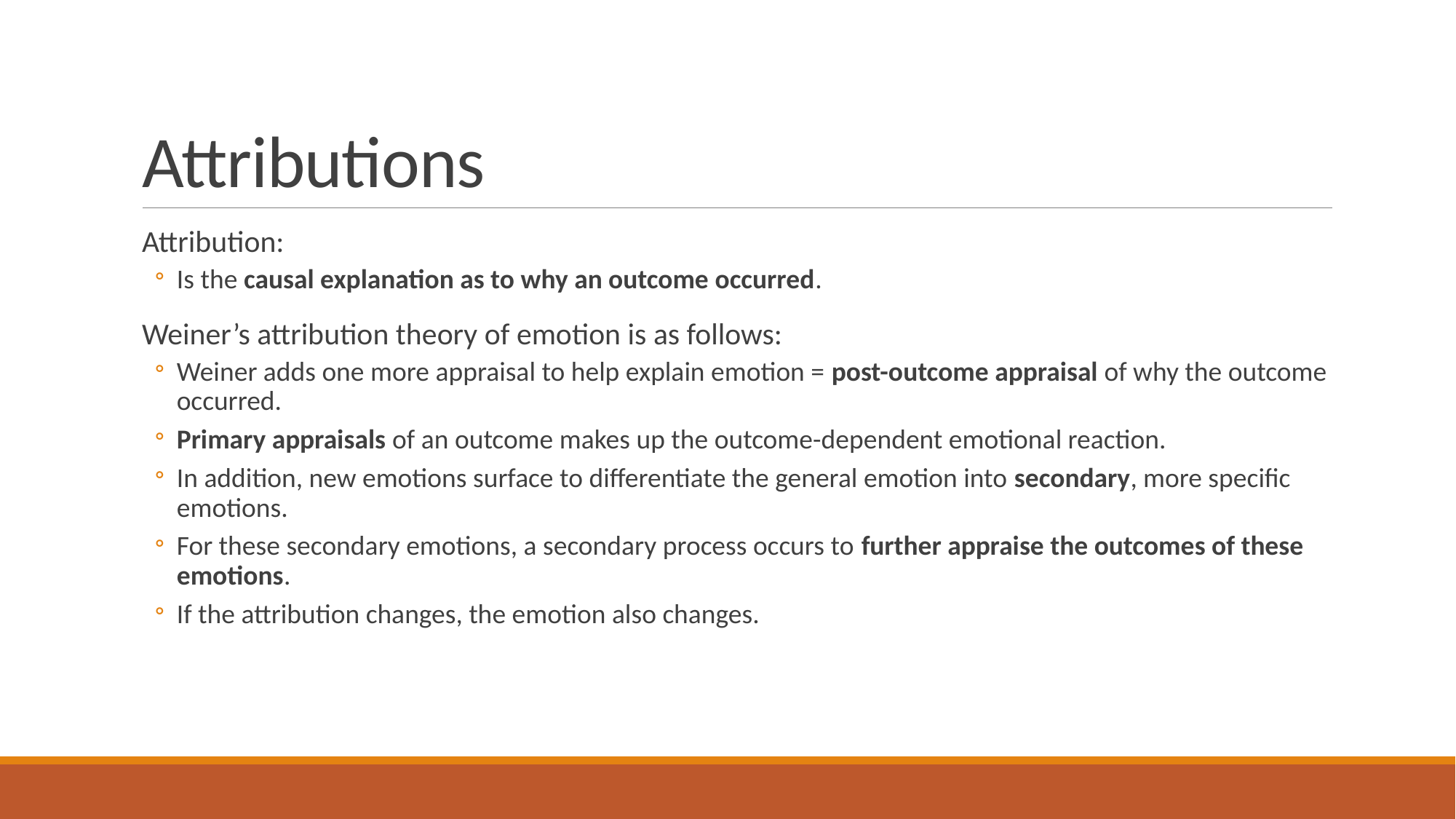

# Attributions
Attribution:
Is the causal explanation as to why an outcome occurred.
Weiner’s attribution theory of emotion is as follows:
Weiner adds one more appraisal to help explain emotion = post-outcome appraisal of why the outcome occurred.
Primary appraisals of an outcome makes up the outcome-dependent emotional reaction.
In addition, new emotions surface to differentiate the general emotion into secondary, more specific emotions.
For these secondary emotions, a secondary process occurs to further appraise the outcomes of these emotions.
If the attribution changes, the emotion also changes.